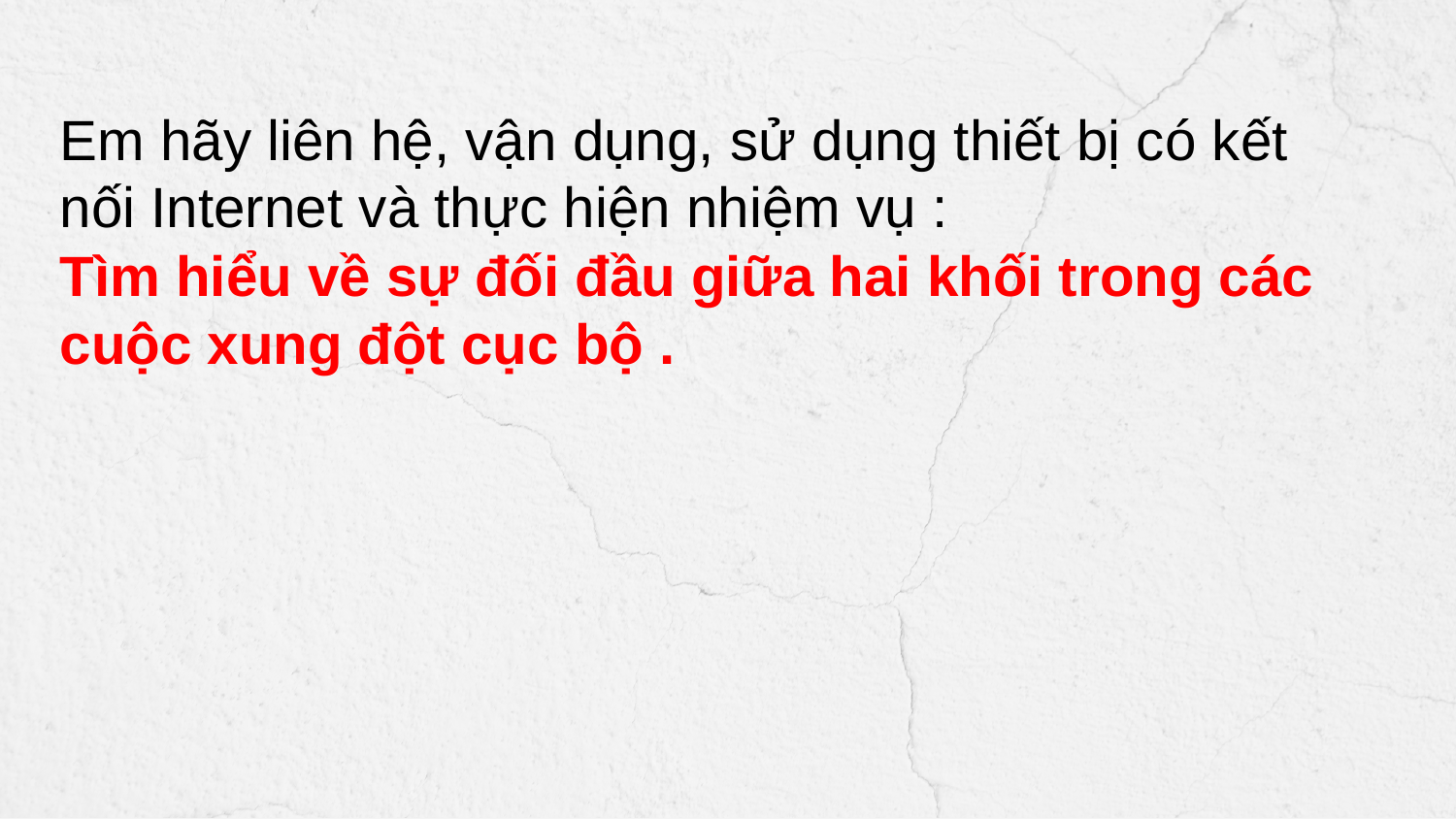

Em hãy liên hệ, vận dụng, sử dụng thiết bị có kết nối Internet và thực hiện nhiệm vụ :
Tìm hiểu về sự đối đầu giữa hai khối trong các cuộc xung đột cục bộ .